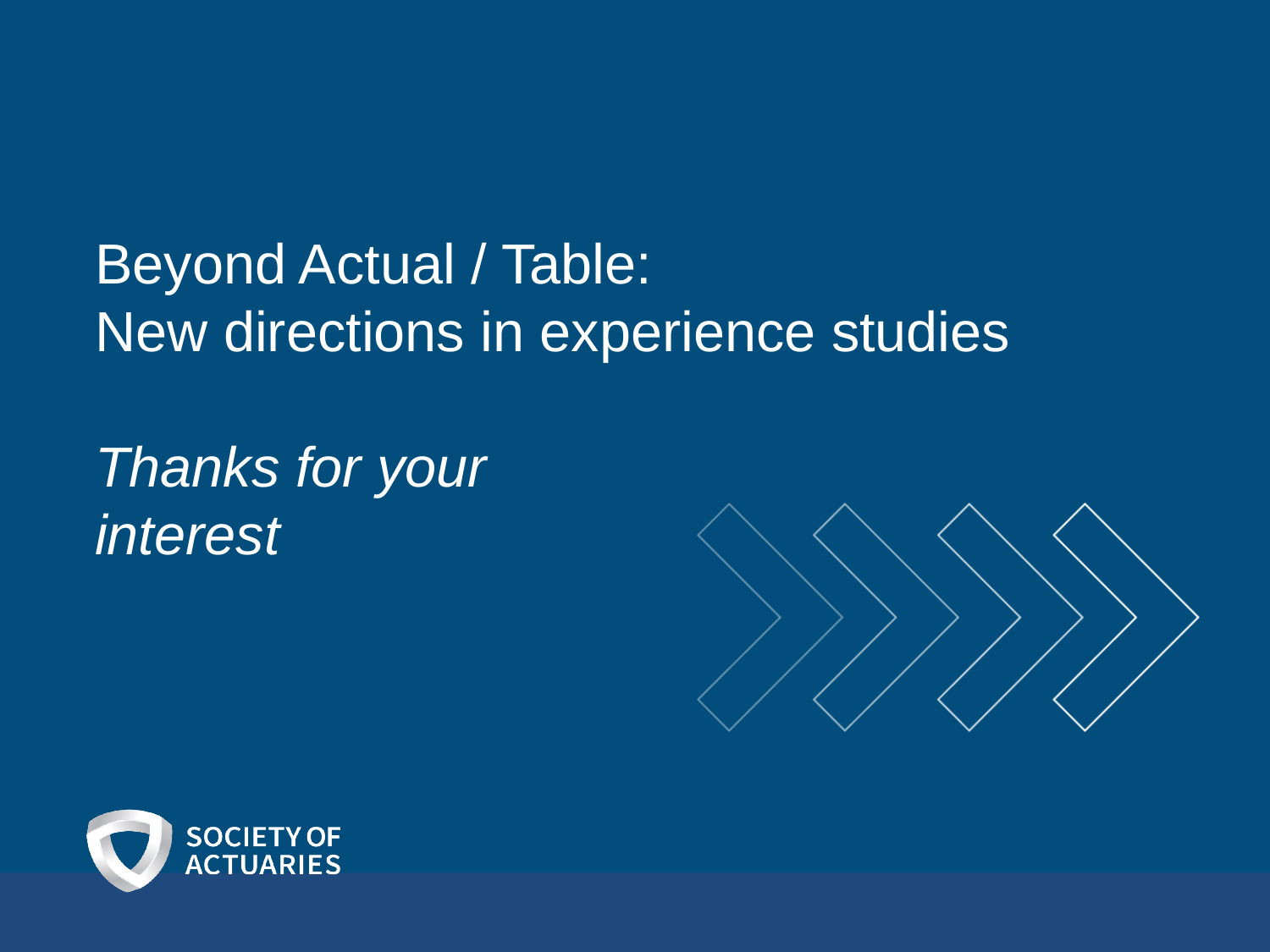

Beyond Actual / Table:
New directions in experience studies

Thanks for your
interest